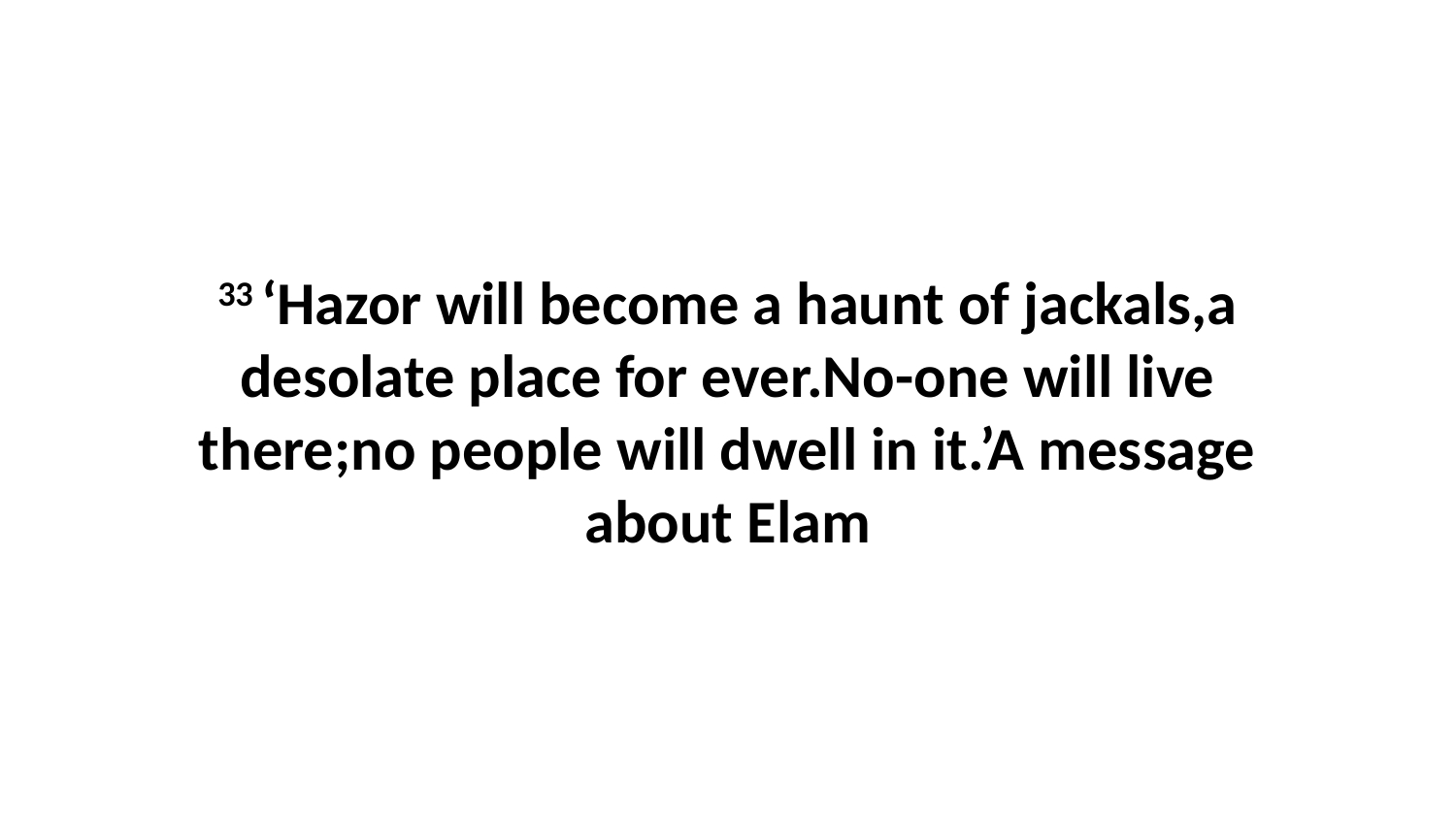

33 ‘Hazor will become a haunt of jackals,a desolate place for ever.No-one will live there;no people will dwell in it.’A message about Elam